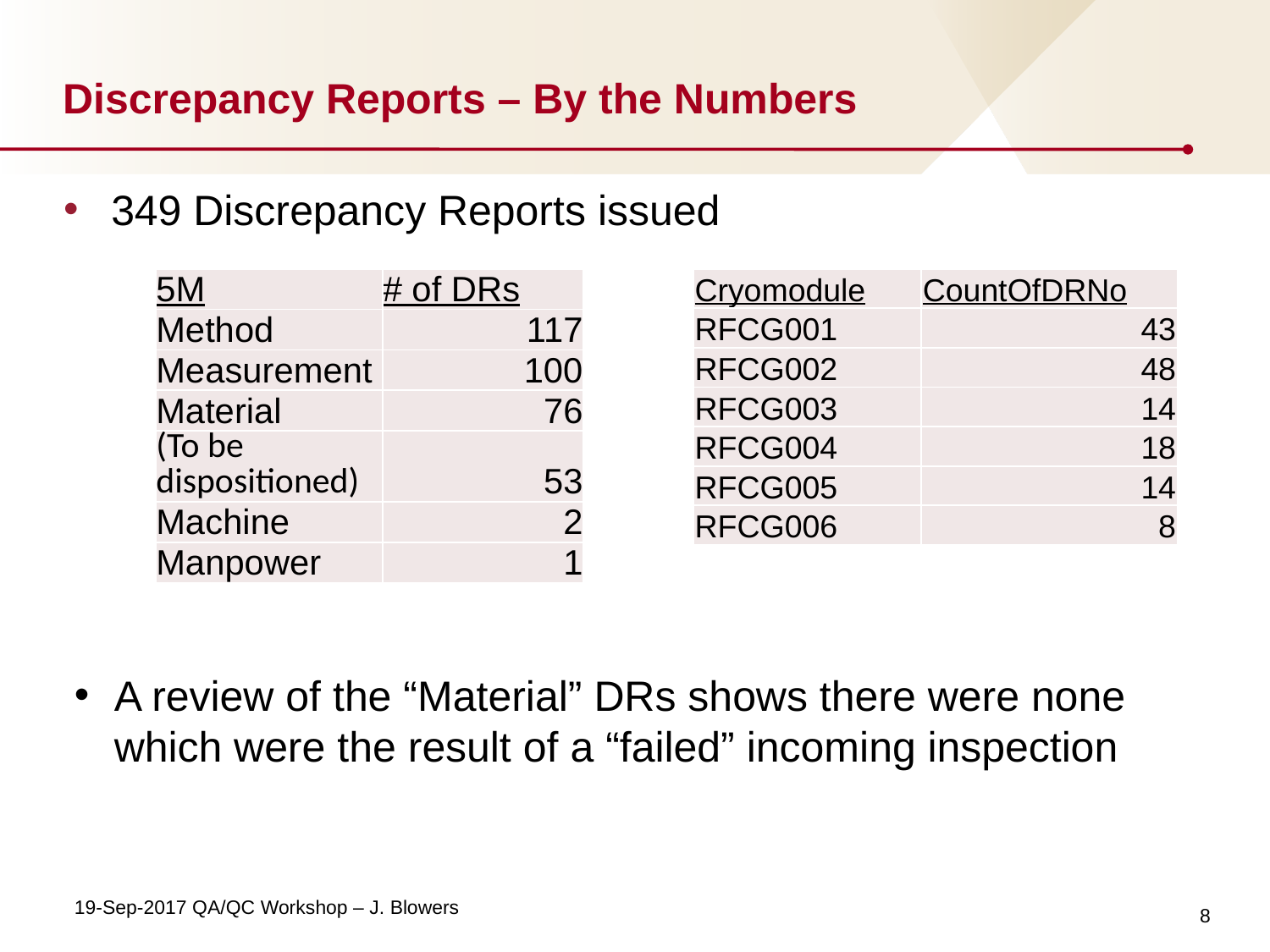

# Discrepancy Reports – By the Numbers
349 Discrepancy Reports issued

| 5M | # of DRs |
| --- | --- |
| Method | 117 |
| Measurement | 100 |
| Material | 76 |
| (To be dispositioned) | 53 |
| Machine | 2 |
| Manpower | 1 |
| Cryomodule | CountOfDRNo |
| --- | --- |
| RFCG001 | 43 |
| RFCG002 | 48 |
| RFCG003 | 14 |
| RFCG004 | 18 |
| RFCG005 | 14 |
| RFCG006 | 8 |
A review of the “Material” DRs shows there were none which were the result of a “failed” incoming inspection
8
19-Sep-2017 QA/QC Workshop – J. Blowers